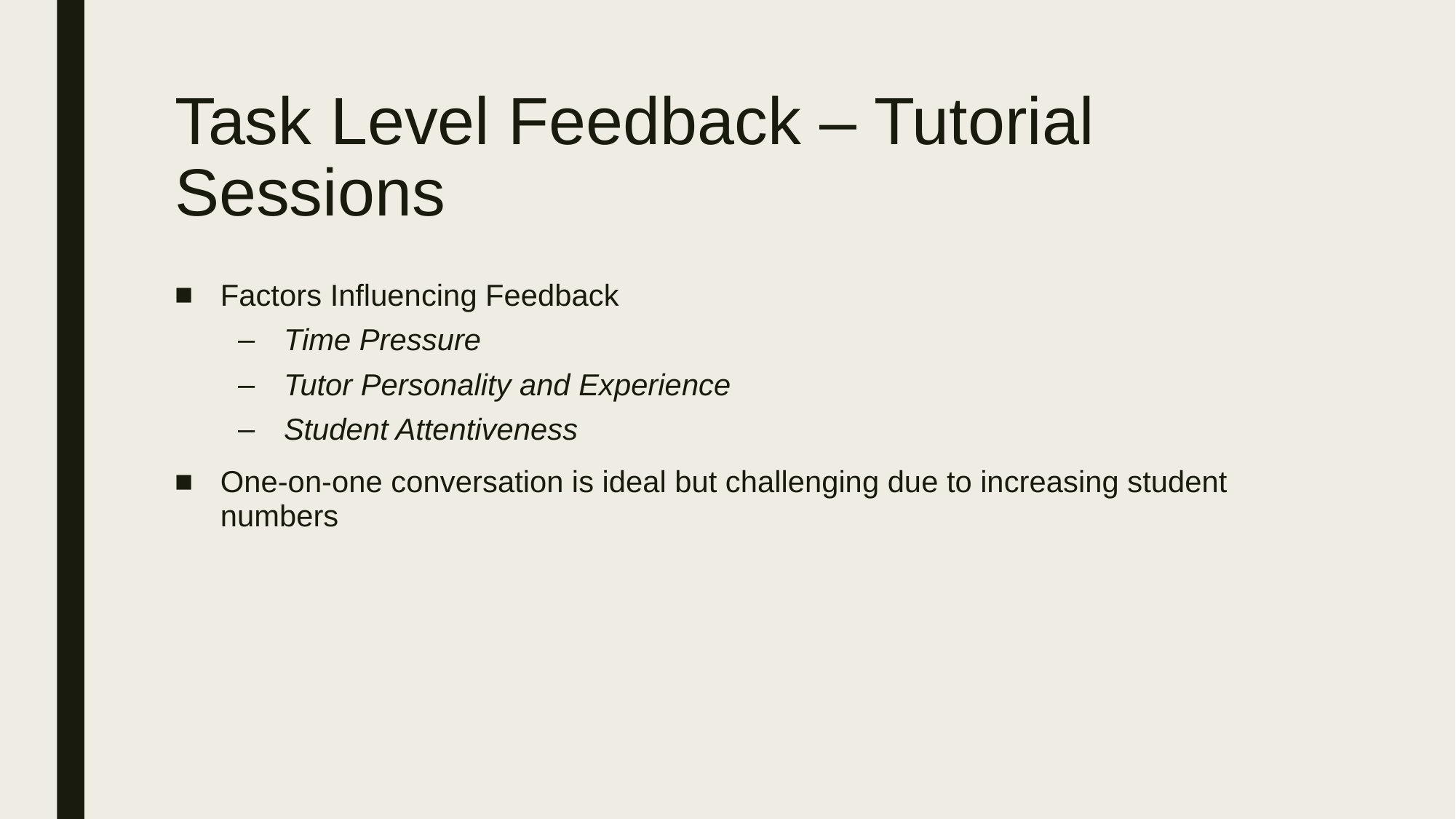

# Task Level Feedback – Tutorial Sessions
Factors Influencing Feedback
Time Pressure
Tutor Personality and Experience
Student Attentiveness
One-on-one conversation is ideal but challenging due to increasing student numbers